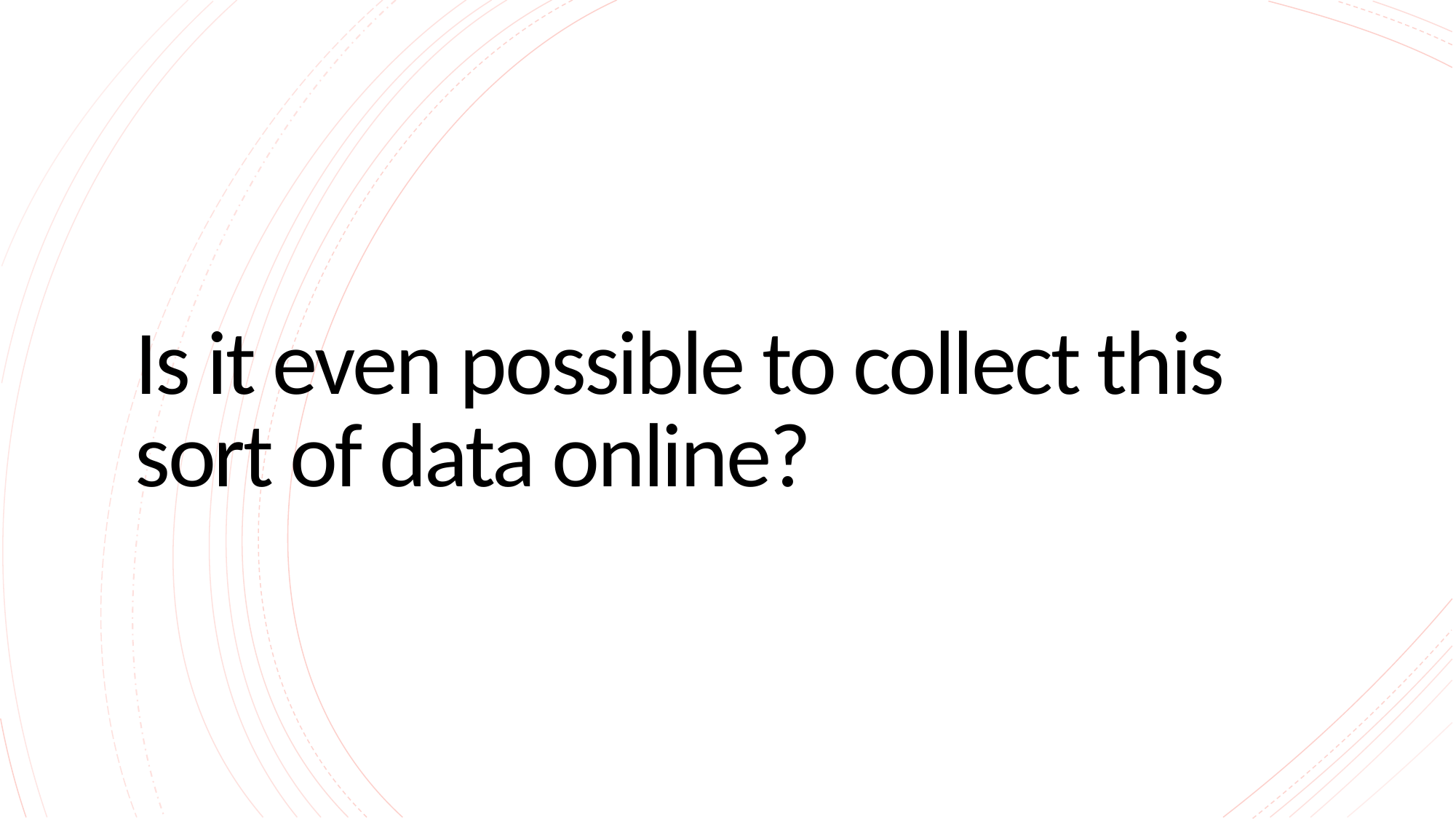

# Is it even possible to collect this sort of data online?